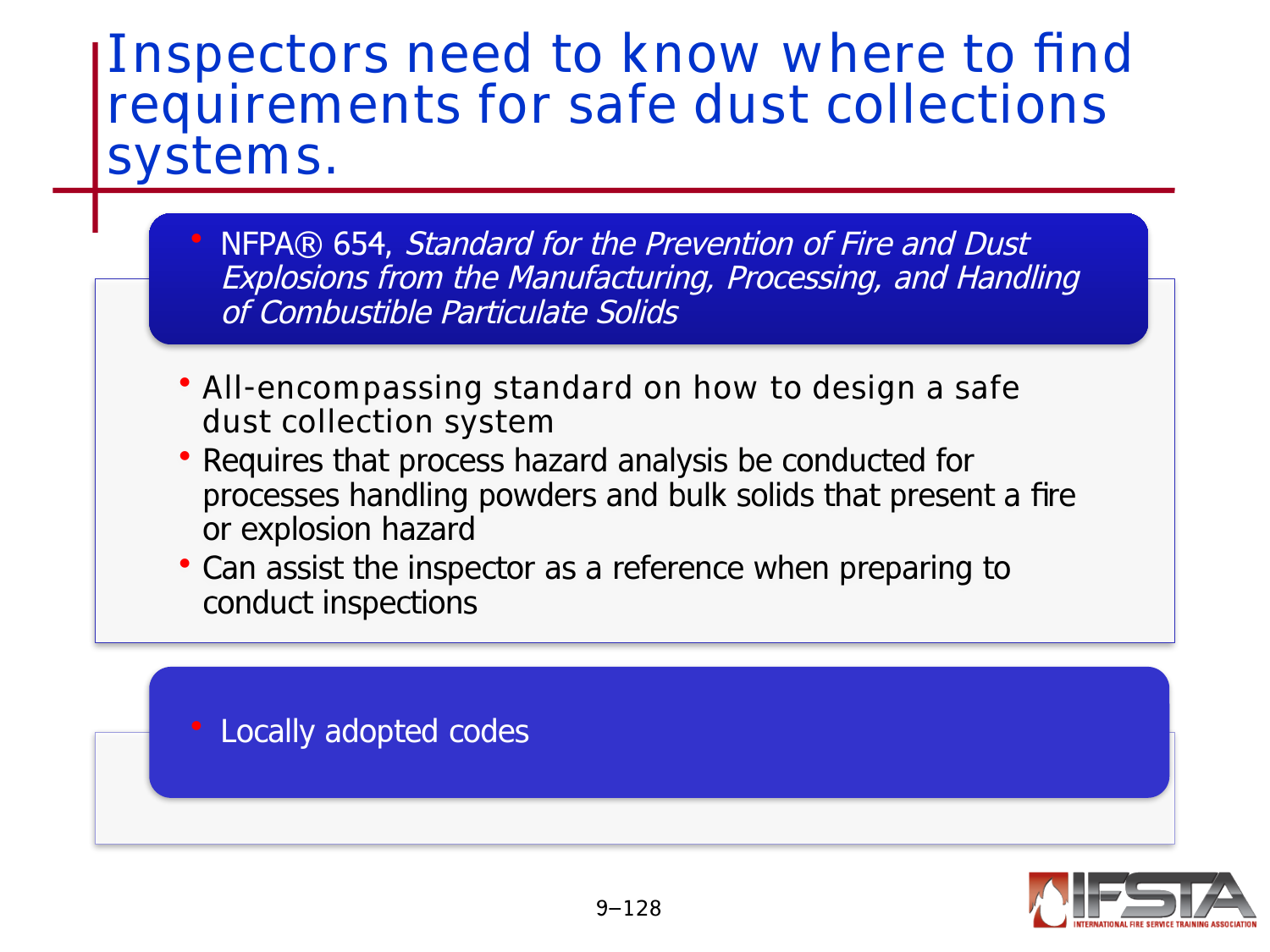

# Inspectors need to know where to find requirements for safe dust collections systems.
All-encompassing standard on how to design a safe dust collection system
Requires that process hazard analysis be conducted for processes handling powders and bulk solids that present a fire or explosion hazard
Can assist the inspector as a reference when preparing to conduct inspections
NFPA® 654, Standard for the Prevention of Fire and Dust Explosions from the Manufacturing, Processing, and Handling of Combustible Particulate Solids
Locally adopted codes
9–128